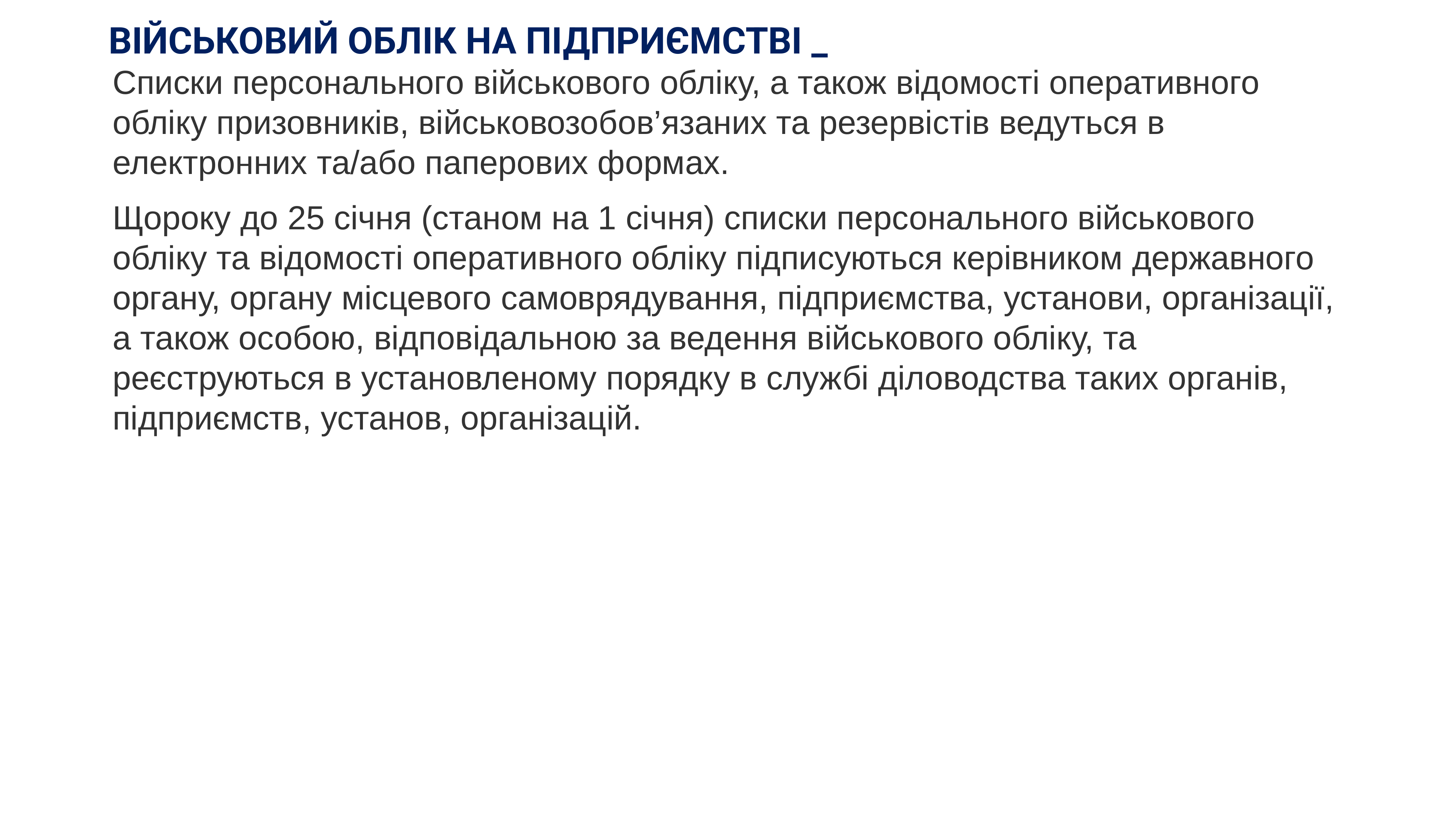

# ВІЙСЬКОВИЙ ОБЛІК НА ПІДПРИЄМСТВІ _
Списки персонального військового обліку, а також відомості оперативного обліку призовників, військовозобов’язаних та резервістів ведуться в електронних та/або паперових формах.
Щороку до 25 січня (станом на 1 січня) списки персонального військового обліку та відомості оперативного обліку підписуються керівником державного органу, органу місцевого самоврядування, підприємства, установи, організації, а також особою, відповідальною за ведення військового обліку, та реєструються в установленому порядку в службі діловодства таких органів, підприємств, установ, організацій.

KAZNACHEI
27